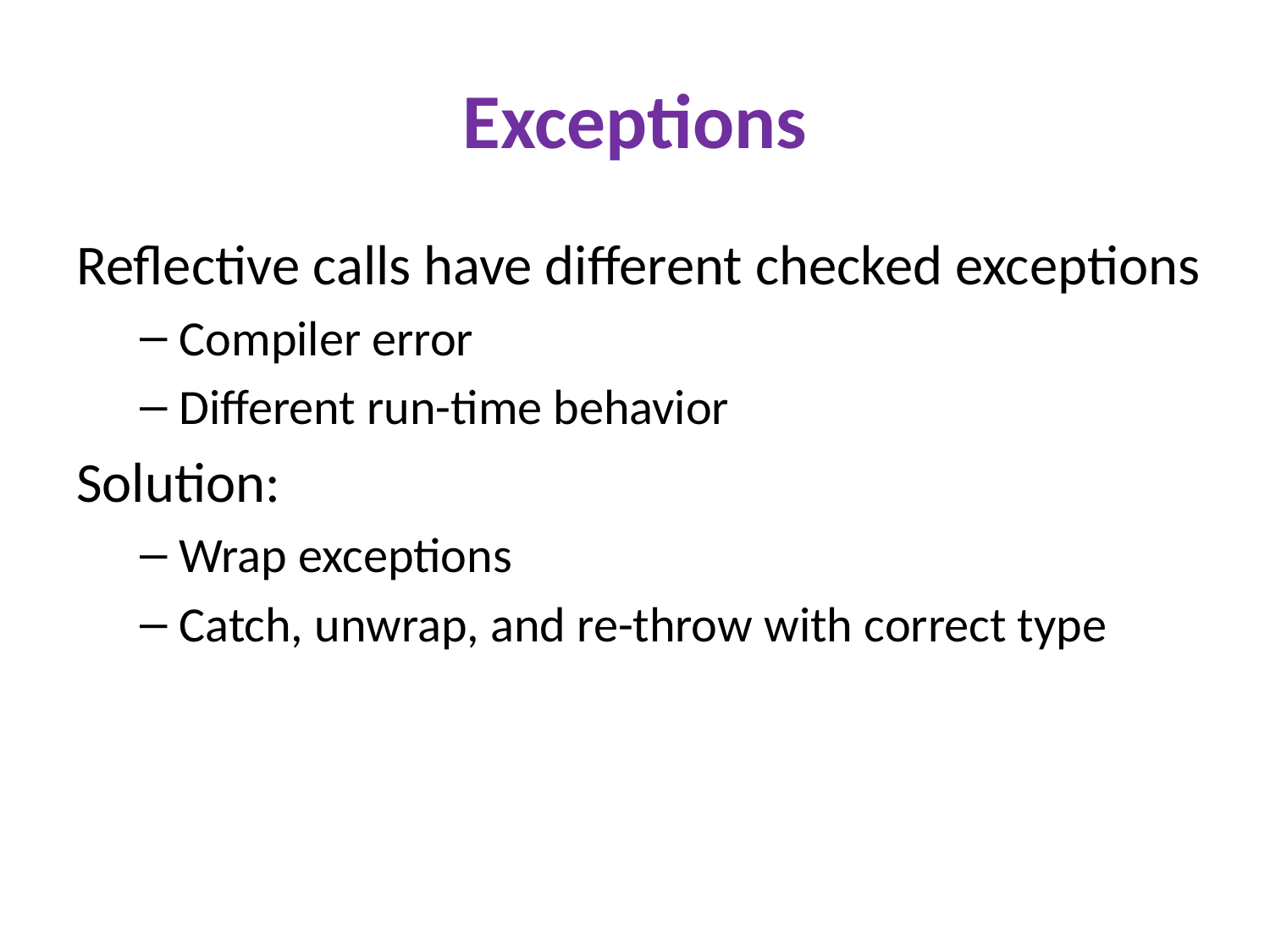

# Exceptions
Reflective calls have different checked exceptions
Compiler error
Different run-time behavior
Solution:
Wrap exceptions
Catch, unwrap, and re-throw with correct type